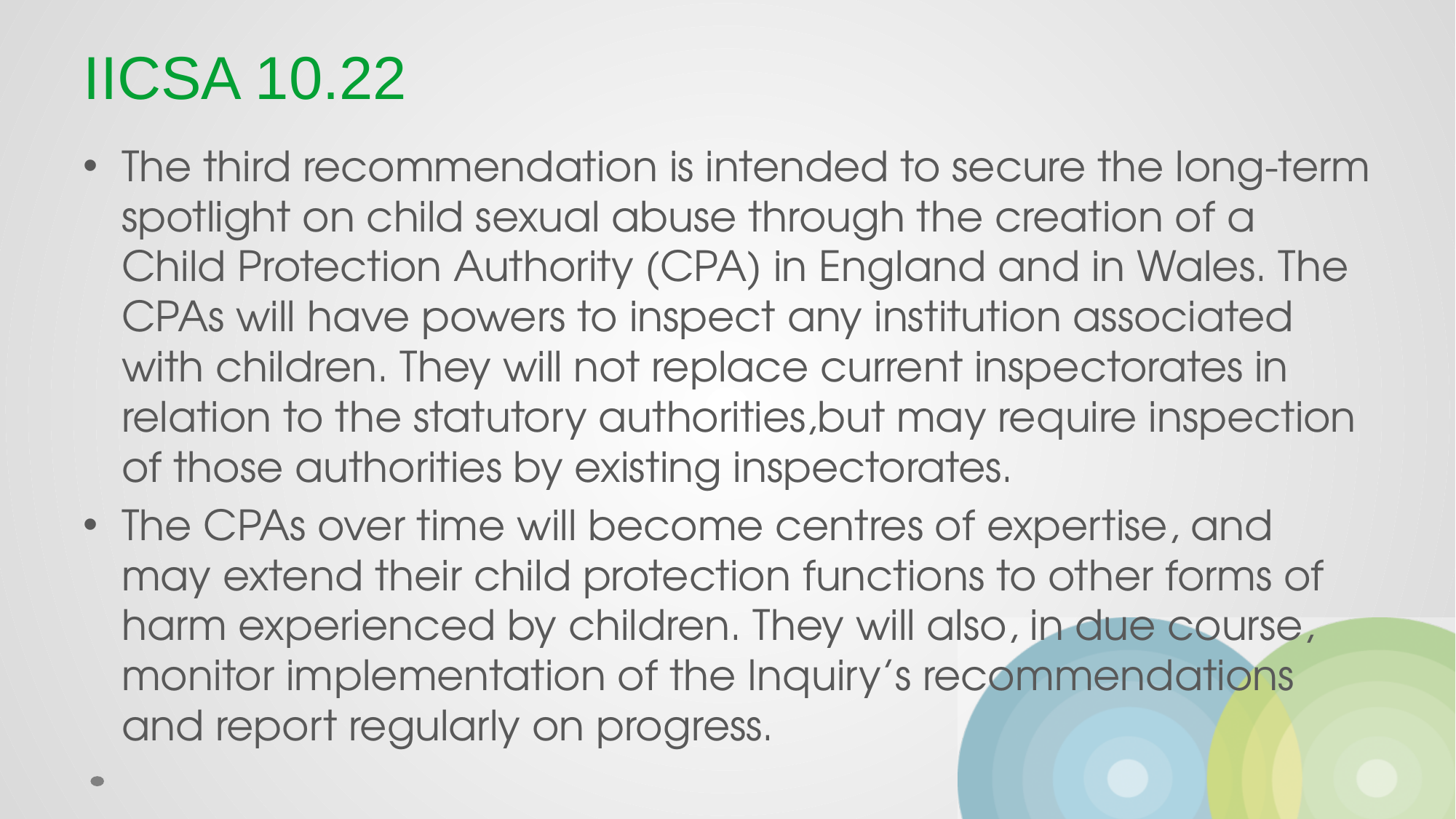

# IICSA 10.22
The third recommendation is intended to secure the long-term spotlight on child sexual abuse through the creation of a Child Protection Authority (CPA) in England and in Wales. The CPAs will have powers to inspect any institution associated with children. They will not replace current inspectorates in relation to the statutory authorities,but may require inspection of those authorities by existing inspectorates.
The CPAs over time will become centres of expertise, and may extend their child protection functions to other forms of harm experienced by children. They will also, in due course, monitor implementation of the Inquiry’s recommendations and report regularly on progress.